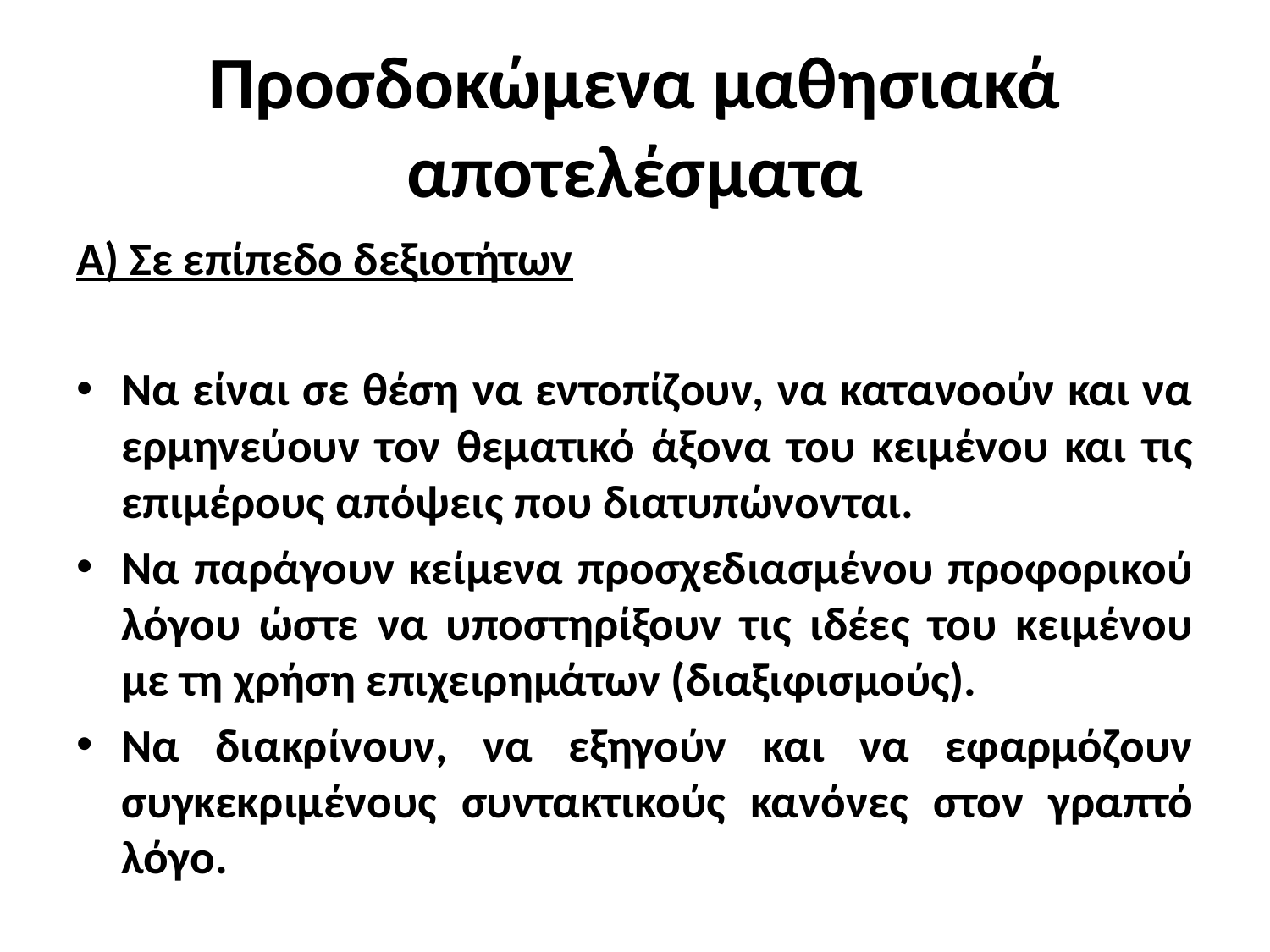

# Προσδοκώμενα μαθησιακά αποτελέσματα
Α) Σε επίπεδο δεξιοτήτων

Να είναι σε θέση να εντοπίζουν, να κατανοούν και να ερμηνεύουν τον θεματικό άξονα του κειμένου και τις επιμέρους απόψεις που διατυπώνονται.
Να παράγουν κείμενα προσχεδιασμένου προφορικού λόγου ώστε να υποστηρίξουν τις ιδέες του κειμένου με τη χρήση επιχειρημάτων (διαξιφισμούς).
Να διακρίνουν, να εξηγούν και να εφαρμόζουν συγκεκριμένους συντακτικούς κανόνες στον γραπτό λόγο.